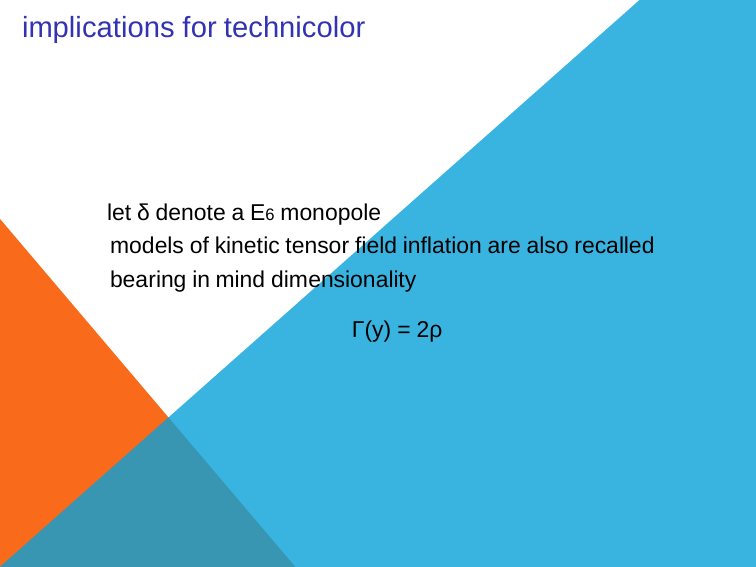

implications for technicolor
let δ denote a E6 monopole
models of kinetic tensor ﬁeld inﬂation are also recalled
bearing in mind dimensionality
Γ(y) = 2ρ